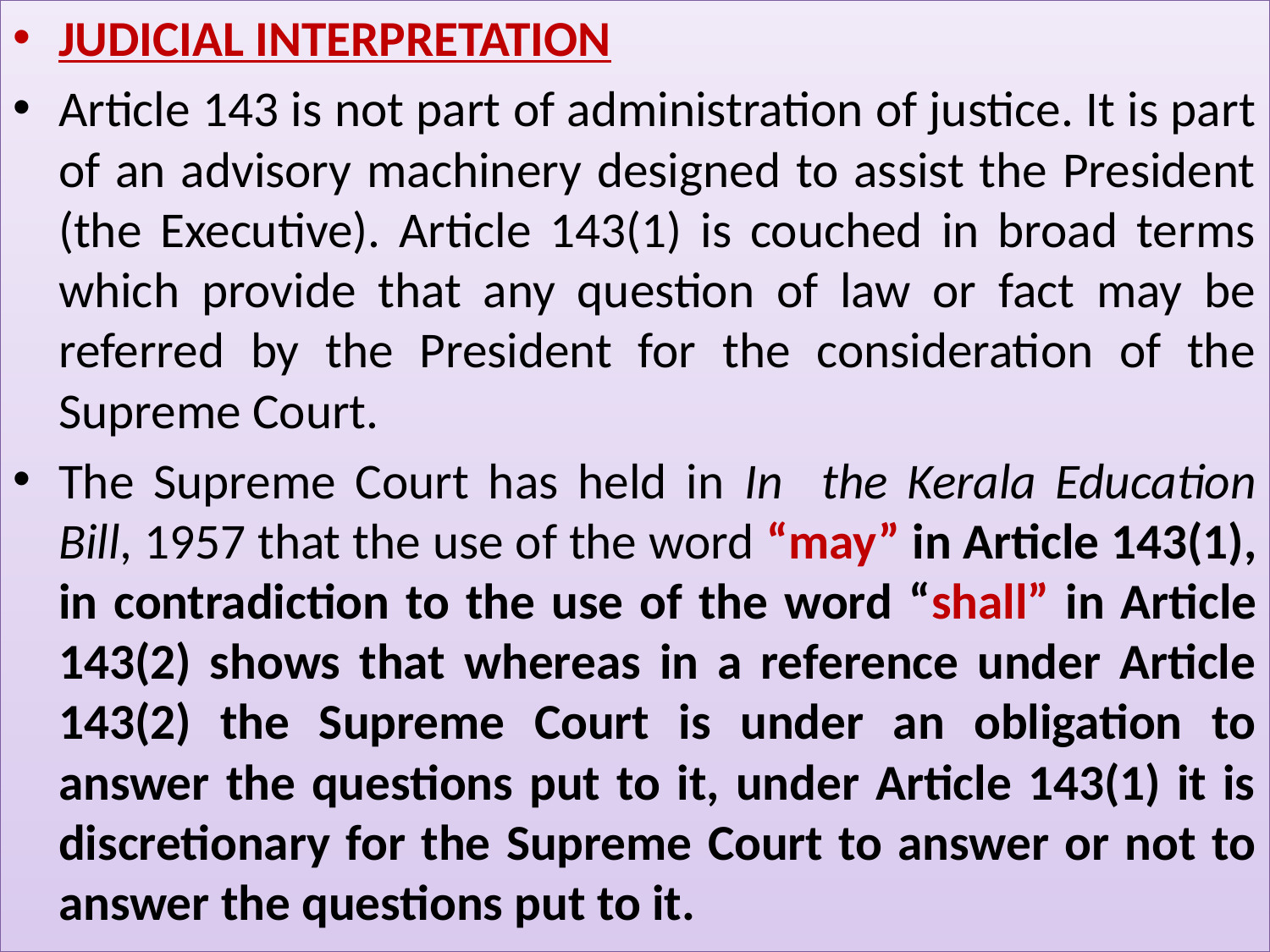

# 1
JUDICIAL INTERPRETATION
Article 143 is not part of administration of justice. It is part of an advisory machinery designed to assist the President (the Executive). Article 143(1) is couched in broad terms which provide that any question of law or fact may be referred by the President for the consideration of the Supreme Court.
The Supreme Court has held in In  the Kerala Education Bill, 1957 that the use of the word “may” in Article 143(1), in contradiction to the use of the word “shall” in Article 143(2) shows that whereas in a reference under Article 143(2) the Supreme Court is under an obligation to answer the questions put to it, under Article 143(1) it is discretionary for the Supreme Court to answer or not to answer the questions put to it.

Asim Kumar Saha, SRO -I